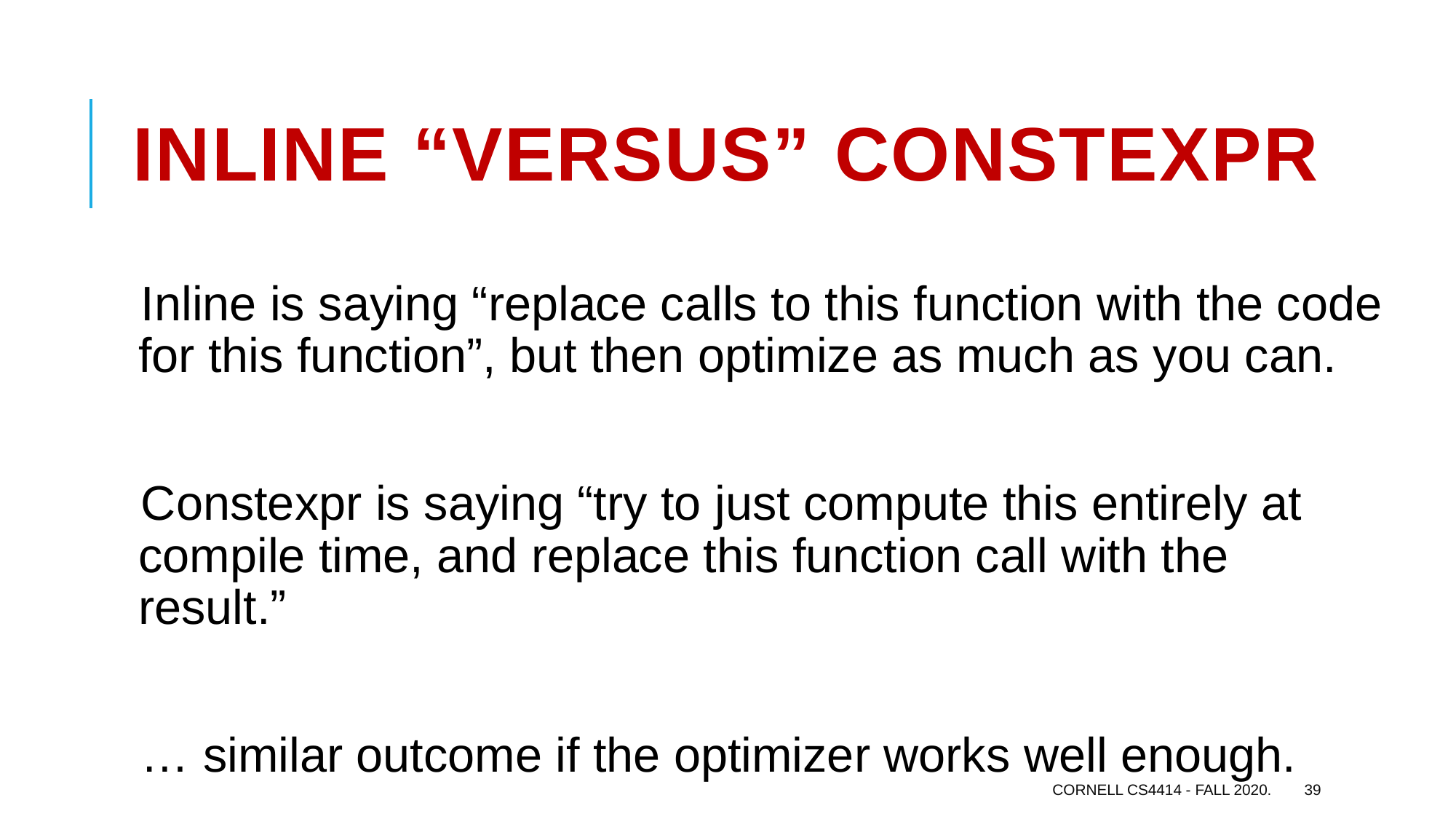

# Inline “versus” constexpr
Inline is saying “replace calls to this function with the code for this function”, but then optimize as much as you can.

Constexpr is saying “try to just compute this entirely at compile time, and replace this function call with the result.”

… similar outcome if the optimizer works well enough.
Cornell CS4414 - Fall 2020.
39